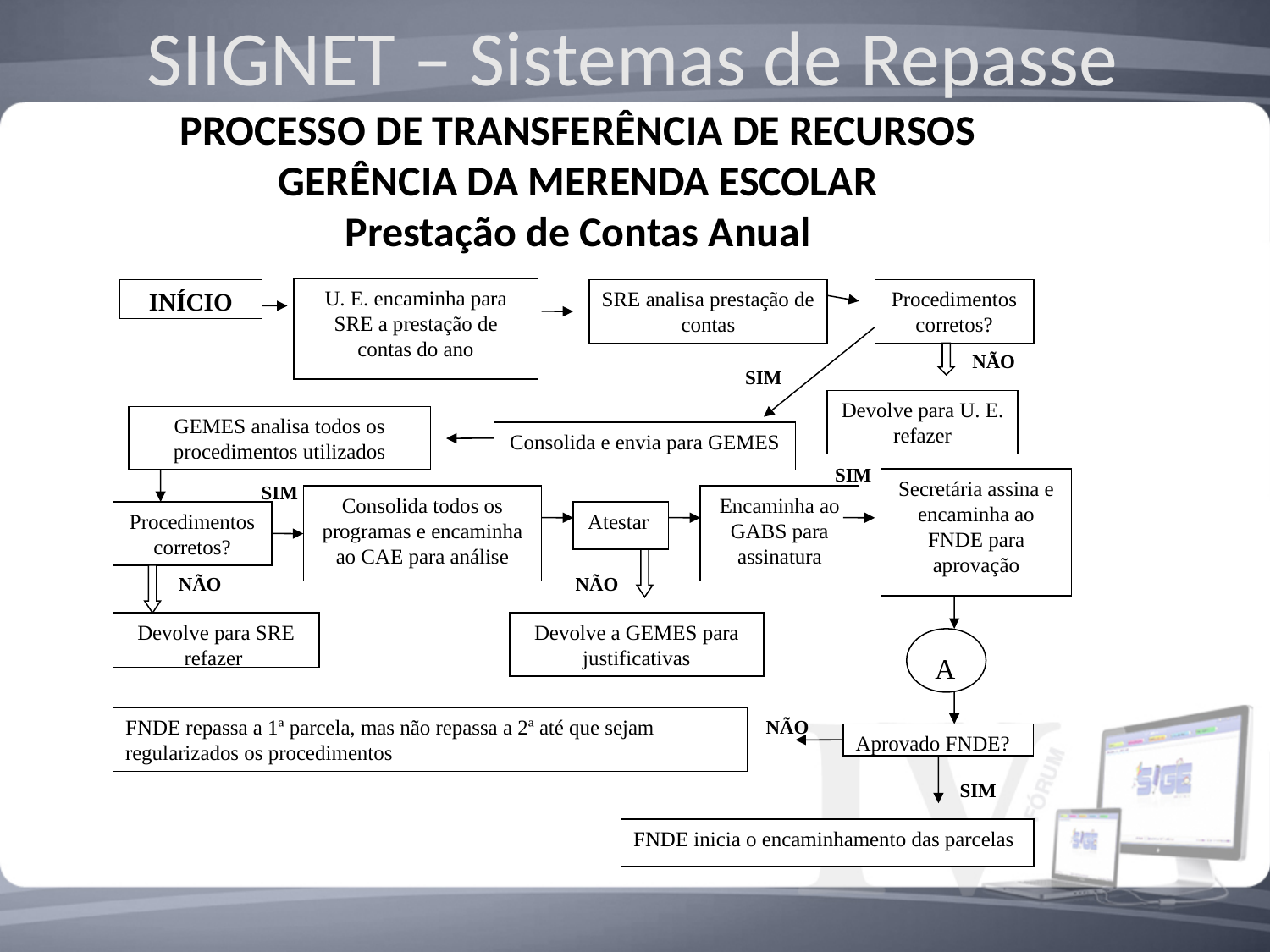

SIIGNET – Sistemas de Repasse
PROCESSO DE TRANSFERÊNCIA DE RECURSOS
GERÊNCIA DA MERENDA ESCOLAR
Prestação de Contas Anual
U. E. encaminha para SRE a prestação de contas do ano

INÍCIO
SRE analisa prestação de contas
Procedimentos corretos?

NÃO

SIM
Devolve para U. E. refazer
GEMES analisa todos os procedimentos utilizados
Consolida e envia para GEMES

SIM

SIM
Consolida todos os programas e encaminha ao CAE para análise
Encaminha ao GABS para assinatura
Procedimentos corretos?
Atestar

NÃO
NÃO

Devolve para SRE refazer
Devolve a GEMES para justificativas

A

FNDE repassa a 1ª parcela, mas não repassa a 2ª até que sejam regularizados os procedimentos
NÃO
Aprovado FNDE?

SIM
FNDE inicia o encaminhamento das parcelas
Secretária assina e encaminha ao FNDE para aprovação